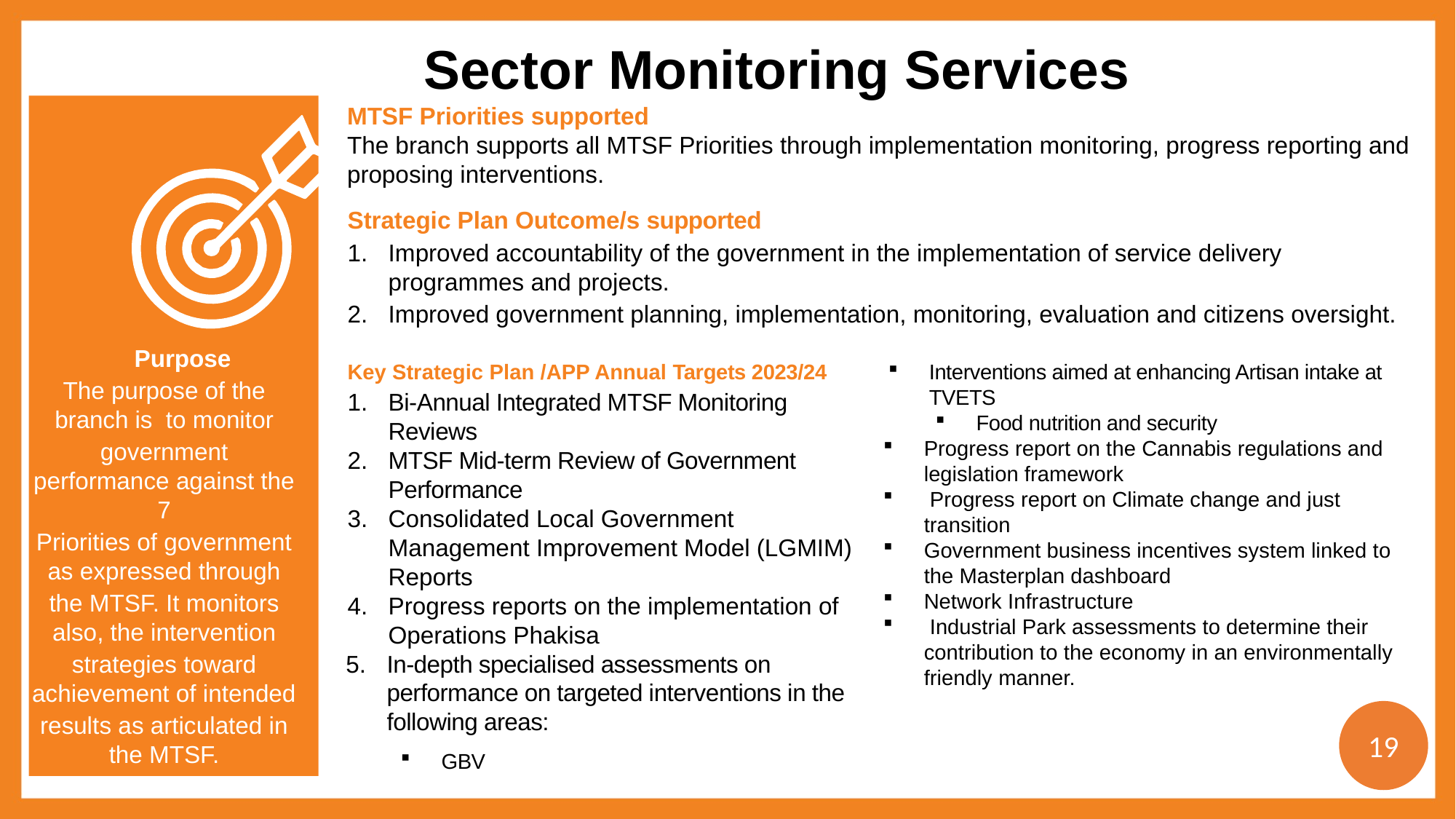

Sector Monitoring Services

MTSF Priorities supported
The branch supports all MTSF Priorities through implementation monitoring, progress reporting and proposing interventions.

Purpose
The purpose of the branch is  to monitor
government performance against the 7
Priorities of government as expressed through
the MTSF. It monitors also, the intervention
strategies toward achievement of intended
results as articulated in the MTSF.
Strategic Plan Outcome/s supported
Improved accountability of the government in the implementation of service delivery programmes and projects.
Improved government planning, implementation, monitoring, evaluation and citizens oversight.
Key Strategic Plan /APP Annual Targets 2023/24
Bi-Annual Integrated MTSF Monitoring Reviews
MTSF Mid-term Review of Government Performance
Consolidated Local Government Management Improvement Model (LGMIM) Reports
Progress reports on the implementation of Operations Phakisa
In-depth specialised assessments on performance on targeted interventions in the following areas:
GBV
Interventions aimed at enhancing Artisan intake at TVETS
Food nutrition and security
Progress report on the Cannabis regulations and legislation framework
 Progress report on Climate change and just transition
Government business incentives system linked to the Masterplan dashboard
Network Infrastructure
 Industrial Park assessments to determine their contribution to the economy in an environmentally friendly manner.

19